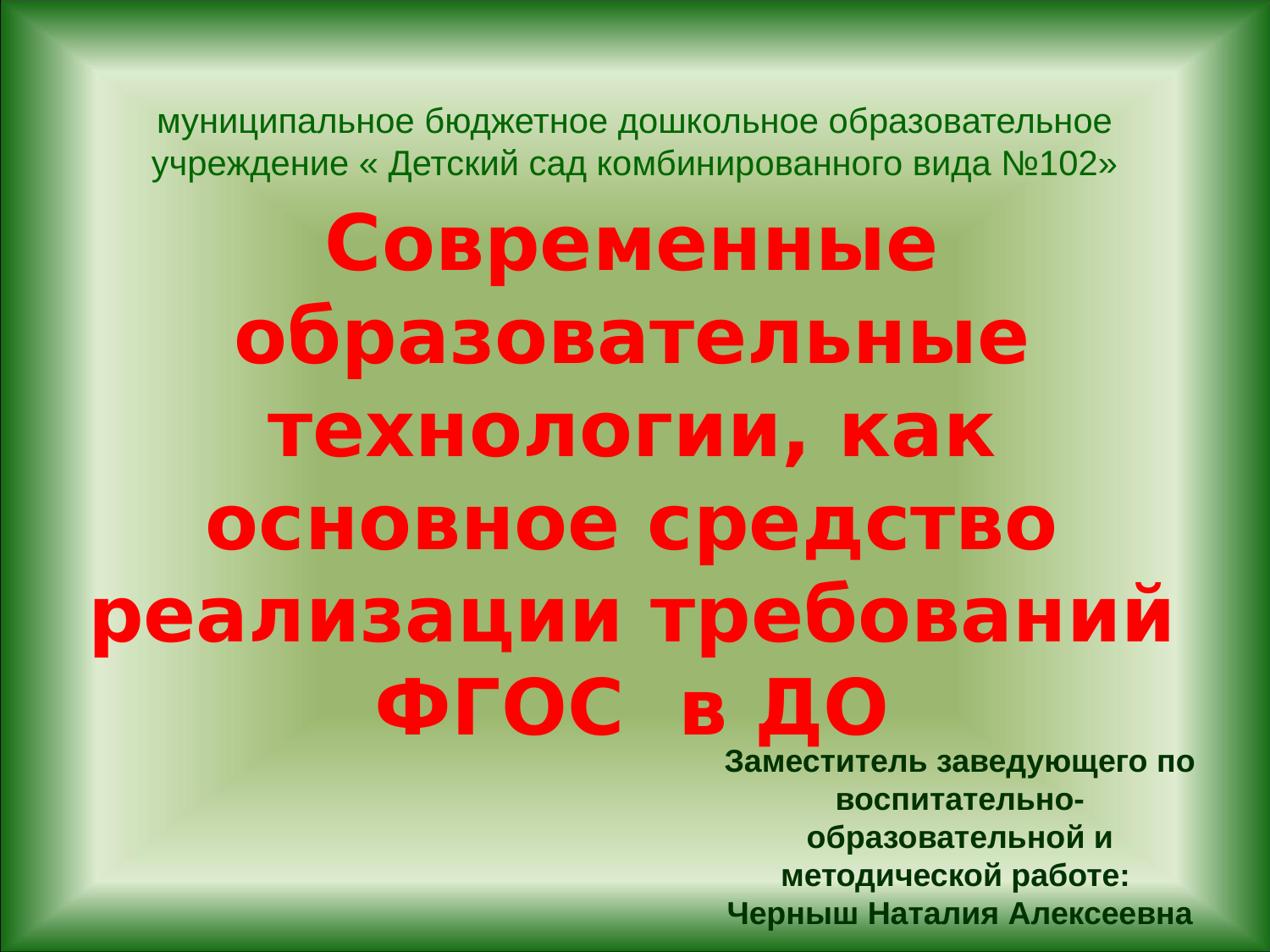

# муниципальное бюджетное дошкольное образовательное учреждение « Детский сад комбинированного вида №102»
Современные образовательные технологии, как основное средство реализации требований ФГОС  в ДО

Заместитель заведующего по воспитательно-образовательной и методической работе:
Черныш Наталия Алексеевна